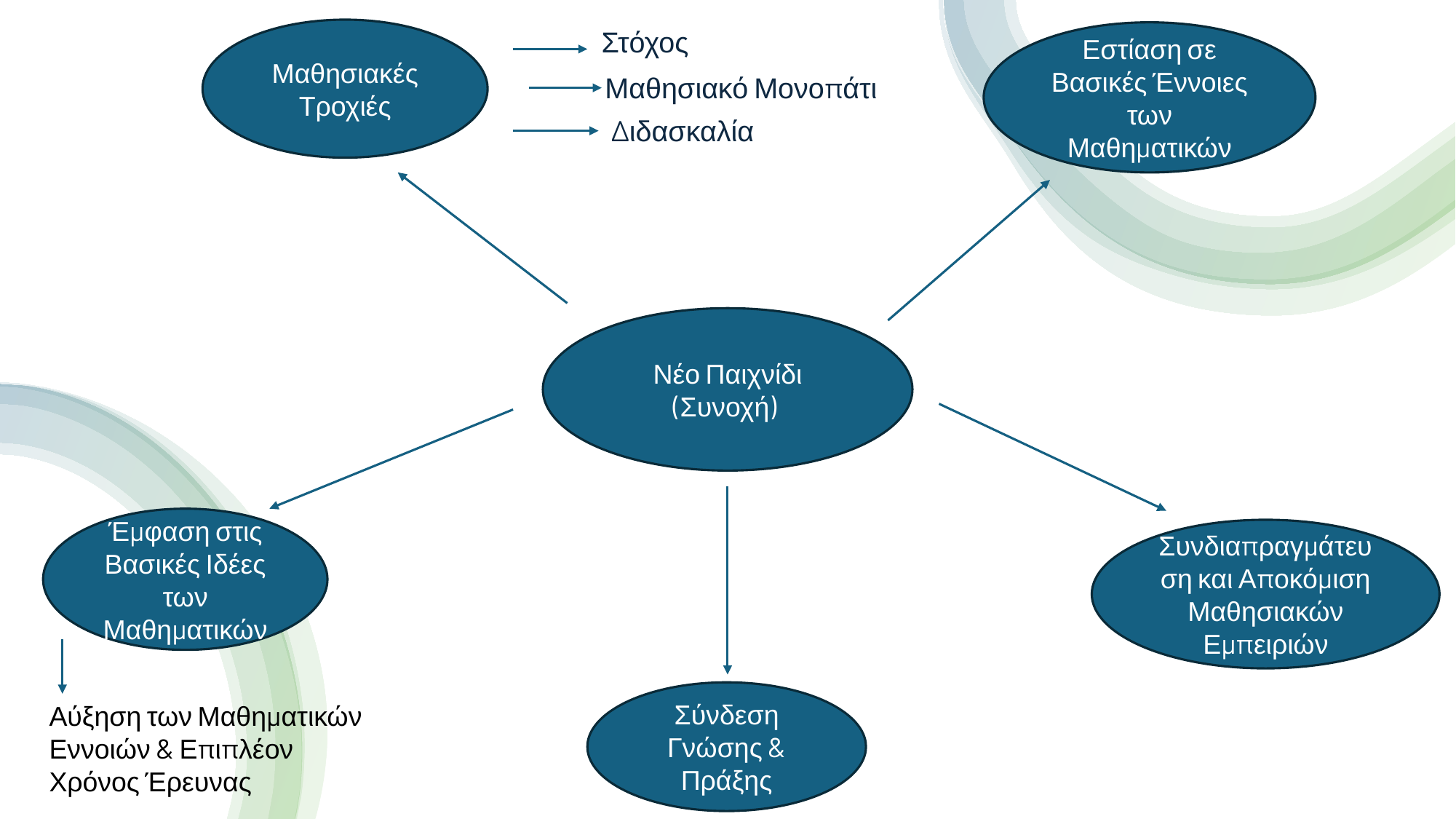

Μαθησιακές Τροχιές
Στόχος
                                 Μαθησιακό Μονοπάτι
Εστίαση σε Βασικές Έννοιες των Μαθηματικών
# Διδασκαλία
Νέο Παιχνίδι (Συνοχή)

Έμφαση στις Βασικές Ιδέες των Μαθηματικών
Συνδιαπραγμάτευση και Αποκόμιση Μαθησιακών Εμπειριών
Σύνδεση Γνώσης & Πράξης
Αύξηση των Μαθηματικών Εννοιών & Επιπλέον Χρόνος Έρευνας